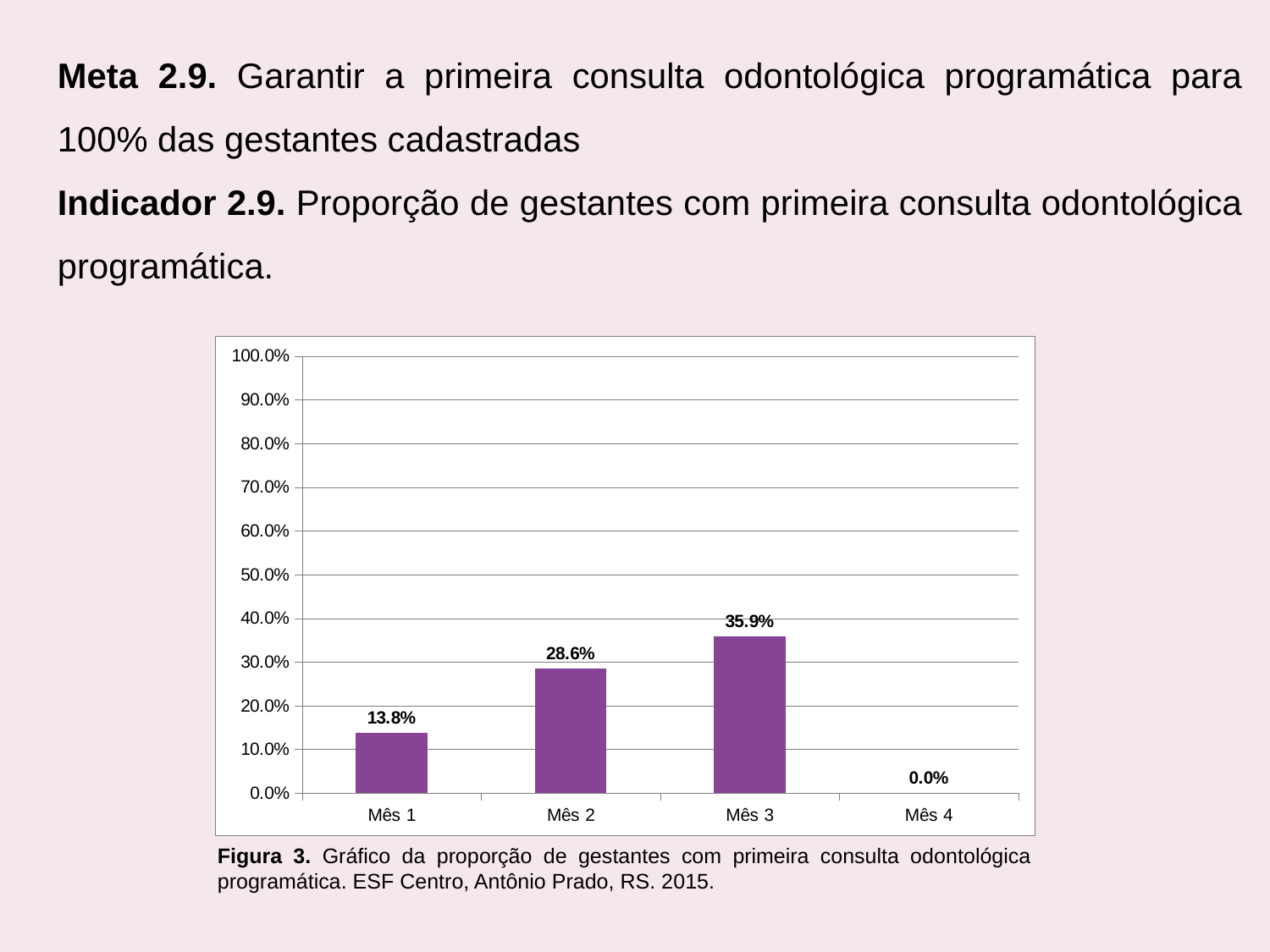

Meta 2.9. Garantir a primeira consulta odontológica programática para 100% das gestantes cadastradas
Indicador 2.9. Proporção de gestantes com primeira consulta odontológica programática.

### Chart

| Category | Proporção de gestantes com primeira consulta odontológica programática |
|---|---|
| Mês 1 | 0.13793103448275862 |
| Mês 2 | 0.2857142857142857 |
| Mês 3 | 0.358974358974359 |
| Mês 4 | 0.0 |
Figura 3. Gráfico da proporção de gestantes com primeira consulta odontológica programática. ESF Centro, Antônio Prado, RS. 2015.